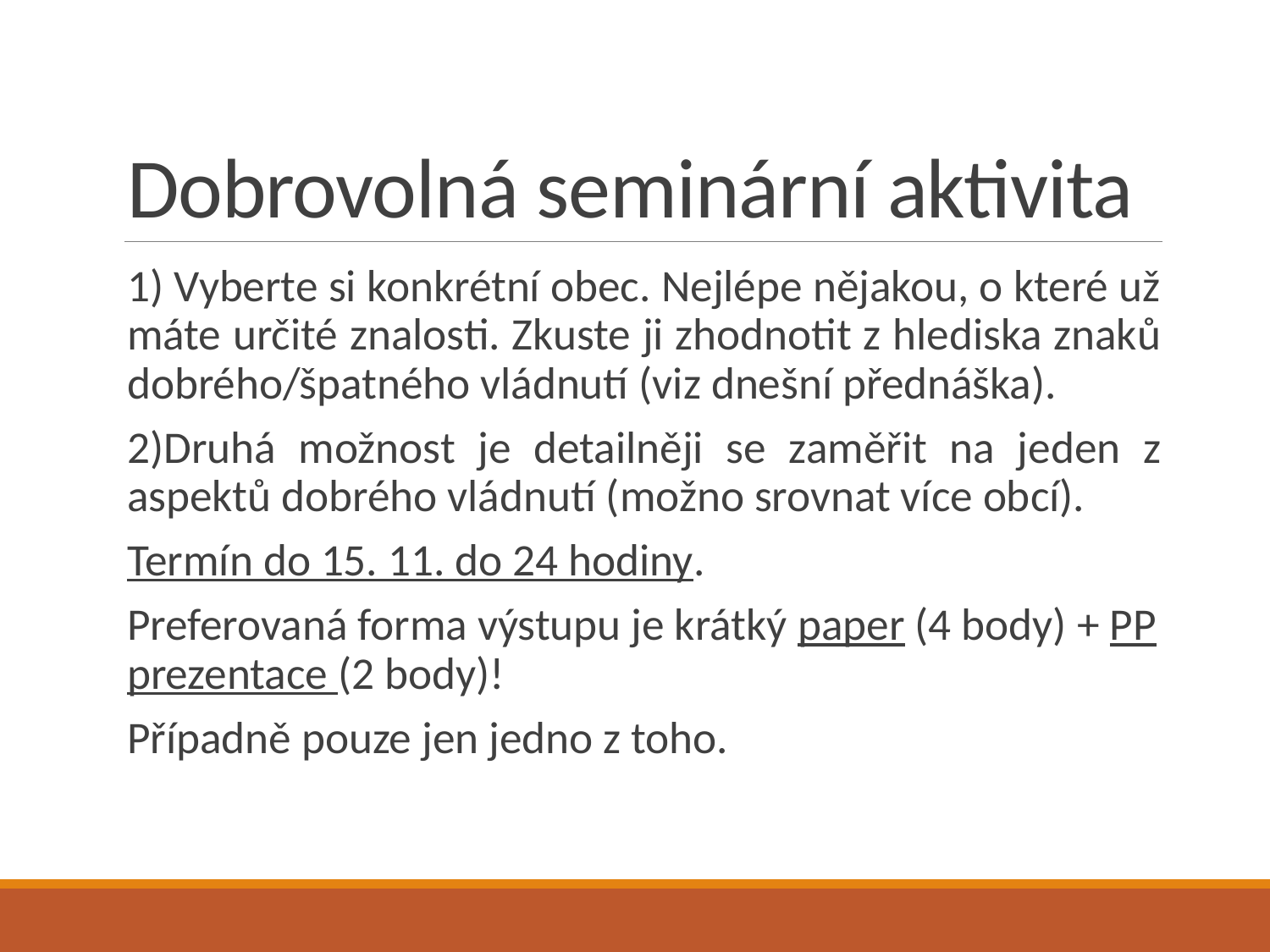

# Dobrovolná seminární aktivita
1) Vyberte si konkrétní obec. Nejlépe nějakou, o které už máte určité znalosti. Zkuste ji zhodnotit z hlediska znaků dobrého/špatného vládnutí (viz dnešní přednáška).
2)Druhá možnost je detailněji se zaměřit na jeden z aspektů dobrého vládnutí (možno srovnat více obcí).
Termín do 15. 11. do 24 hodiny.
Preferovaná forma výstupu je krátký paper (4 body) + PP prezentace (2 body)!
Případně pouze jen jedno z toho.